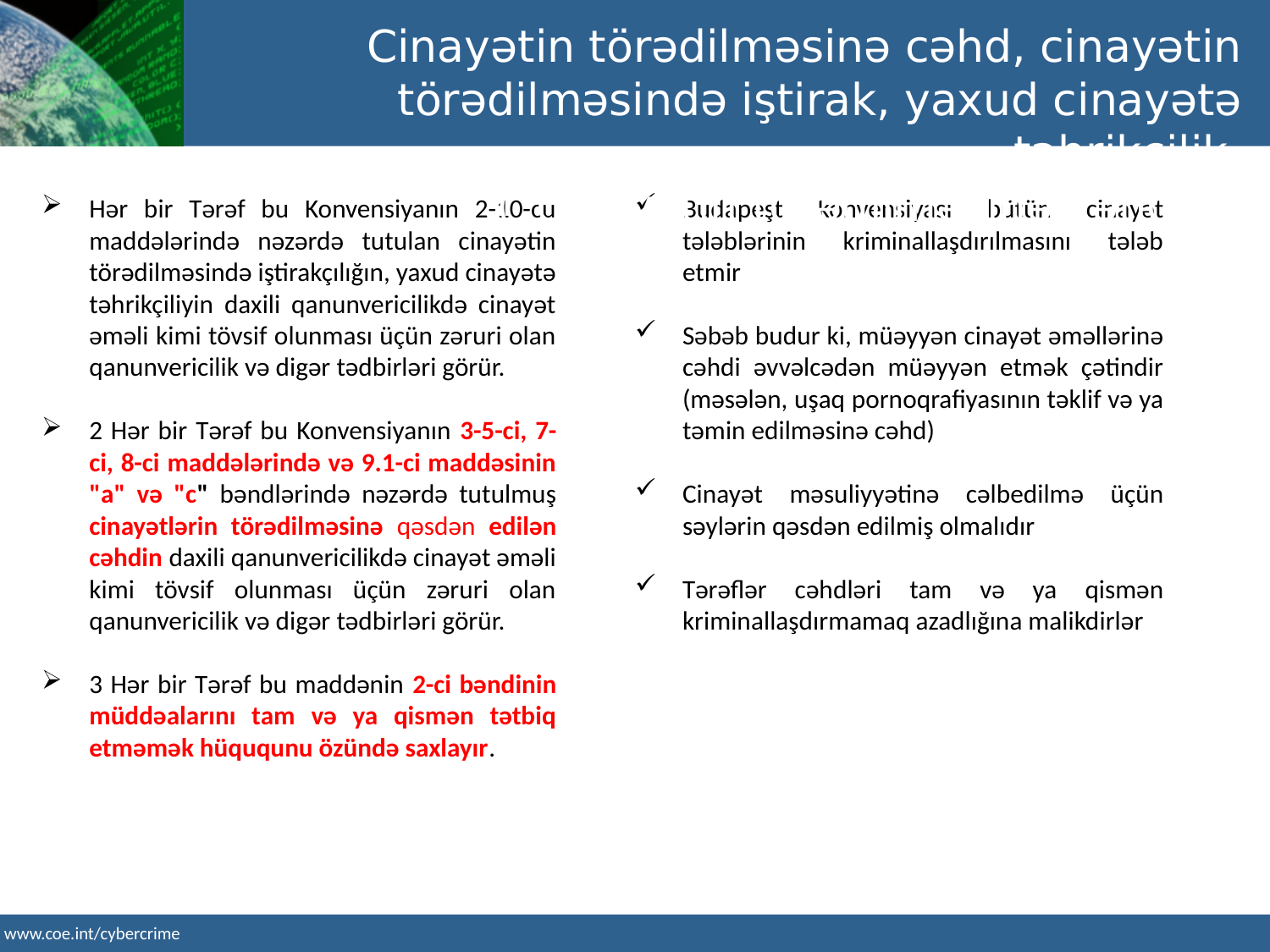

Cinayətin törədilməsinə cəhd, cinayətin törədilməsində iştirak, yaxud cinayətə təhrikçilik
(“cinayətin törədilməsinə cəhd…”
Hər bir Tərəf bu Konvensiyanın 2-10-cu maddələrində nəzərdə tutulan cinayətin törədilməsində iştirakçılığın, yaxud cinayətə təhrikçiliyin daxili qanunvericilikdə cinayət əməli kimi tövsif olunması üçün zəruri olan qanunvericilik və digər tədbirləri görür.

2 Hər bir Tərəf bu Konvensiyanın 3-5-ci, 7-ci, 8-ci maddələrində və 9.1-ci maddəsinin "a" və "c" bəndlərində nəzərdə tutulmuş cinayətlərin törədilməsinə qəsdən edilən cəhdin daxili qanunvericilikdə cinayət əməli kimi tövsif olunması üçün zəruri olan qanunvericilik və digər tədbirləri görür.

3 Hər bir Tərəf bu maddənin 2-ci bəndinin müddəalarını tam və ya qismən tətbiq etməmək hüququnu özündə saxlayır.
Budapeşt konvensiyası bütün cinayət tələblərinin kriminallaşdırılmasını tələb etmir

Səbəb budur ki, müəyyən cinayət əməllərinə cəhdi əvvəlcədən müəyyən etmək çətindir (məsələn, uşaq pornoqrafiyasının təklif və ya təmin edilməsinə cəhd)

Cinayət məsuliyyətinə cəlbedilmə üçün səylərin qəsdən edilmiş olmalıdır

Tərəflər cəhdləri tam və ya qismən kriminallaşdırmamaq azadlığına malikdirlər